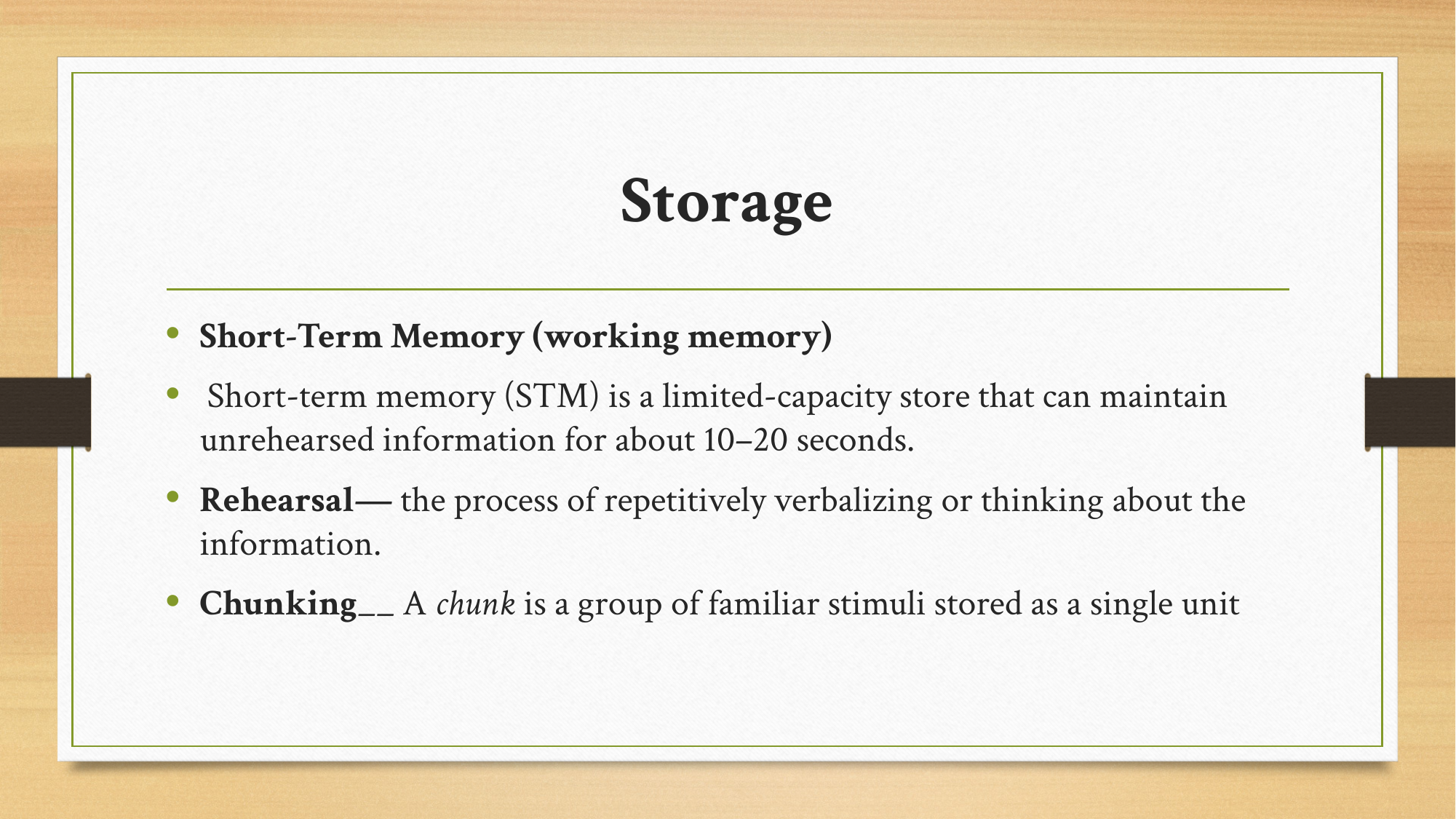

# Storage
Short-Term Memory (working memory)
 Short-term memory (STM) is a limited-capacity store that can maintain unrehearsed information for about 10–20 seconds.
Rehearsal— the process of repetitively verbalizing or thinking about the information.
Chunking__ A chunk is a group of familiar stimuli stored as a single unit